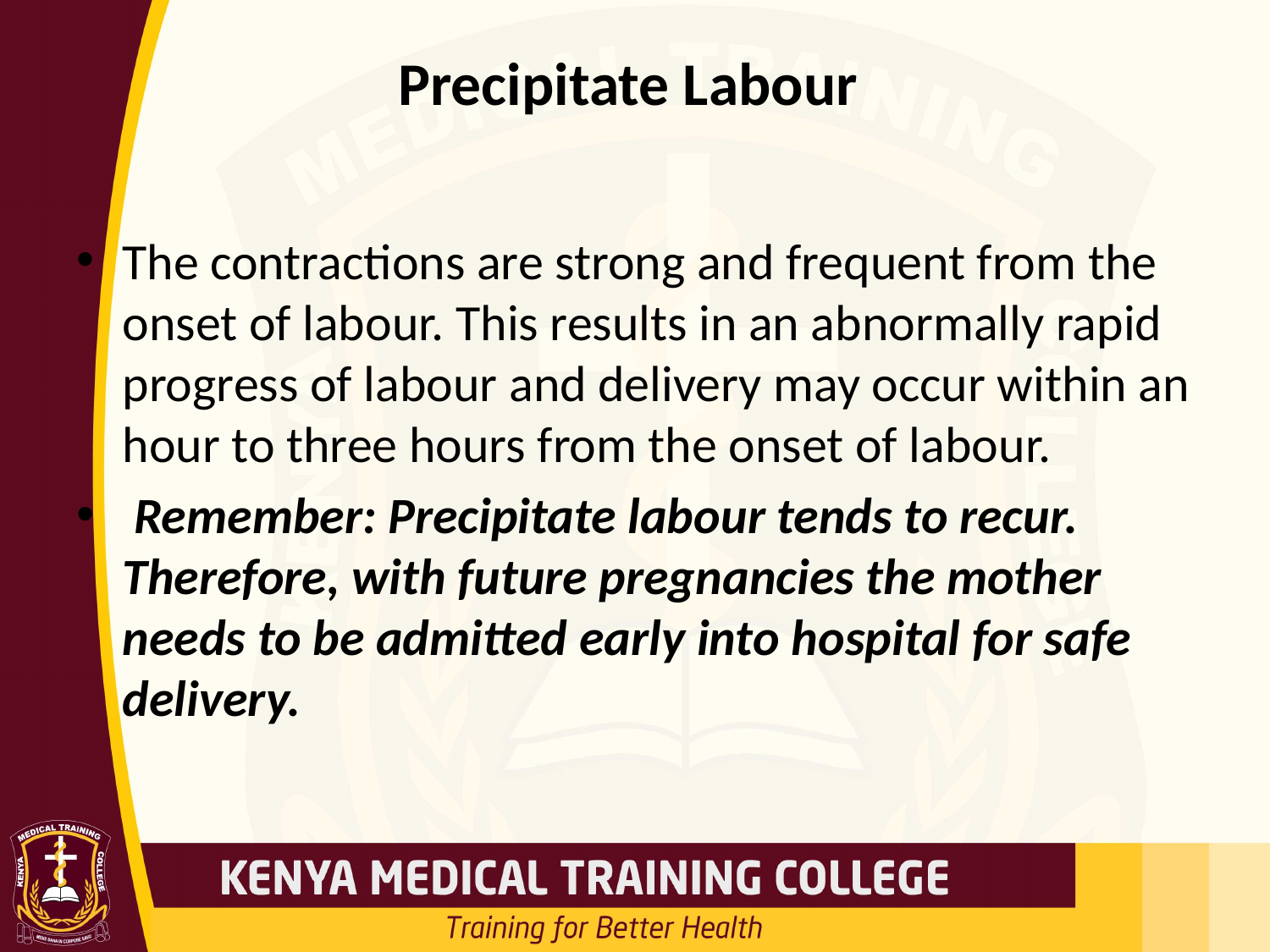

# Precipitate Labour
The contractions are strong and frequent from the onset of labour. This results in an abnormally rapid progress of labour and delivery may occur within an hour to three hours from the onset of labour.
 Remember: Precipitate labour tends to recur. Therefore, with future pregnancies the mother needs to be admitted early into hospital for safe delivery.